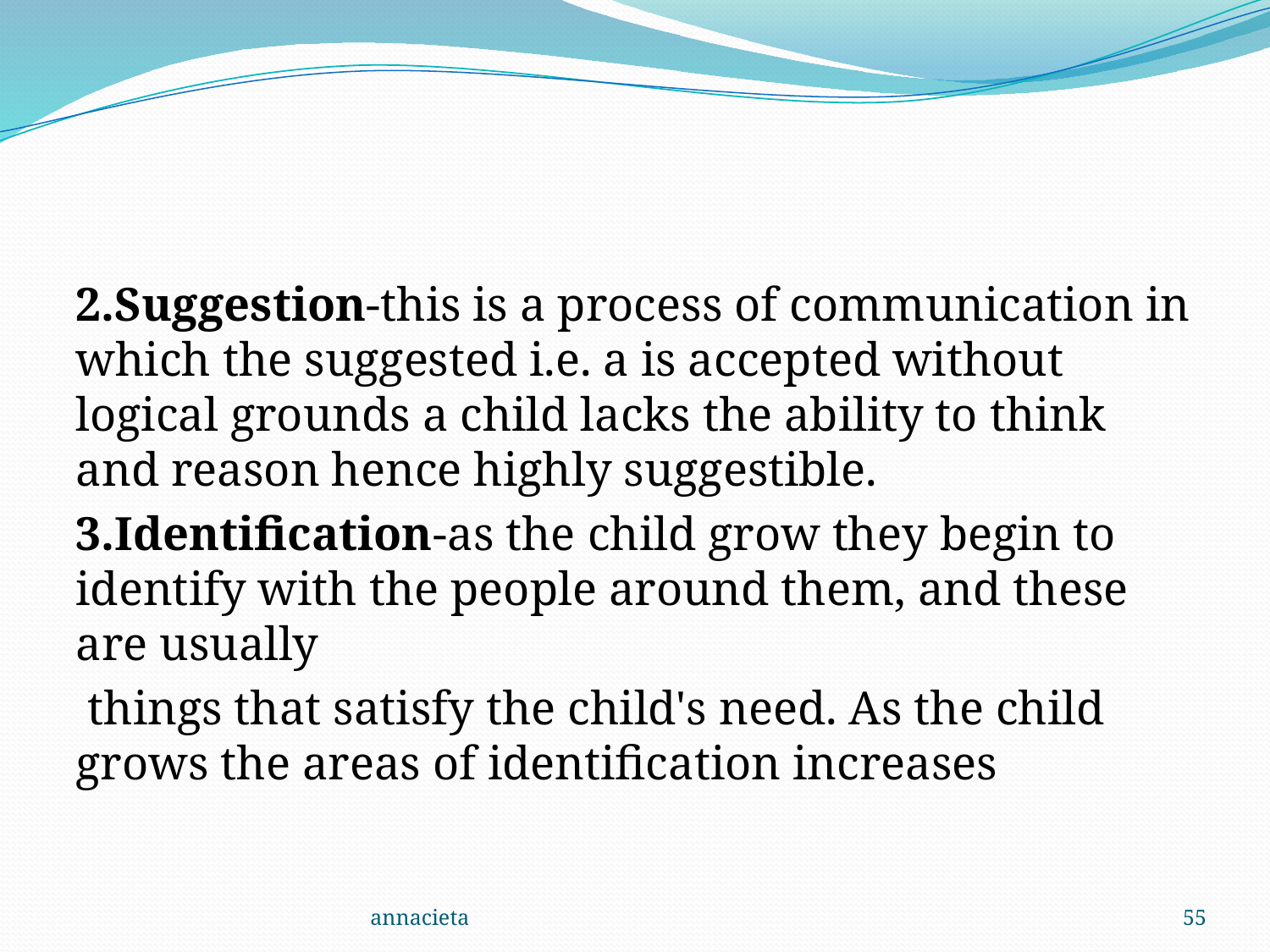

#
2.Suggestion-this is a process of communication in which the suggested i.e. a is accepted without logical grounds a child lacks the ability to think and reason hence highly suggestible.
3.Identification-as the child grow they begin to identify with the people around them, and these are usually
 things that satisfy the child's need. As the child grows the areas of identification increases

annacieta
55